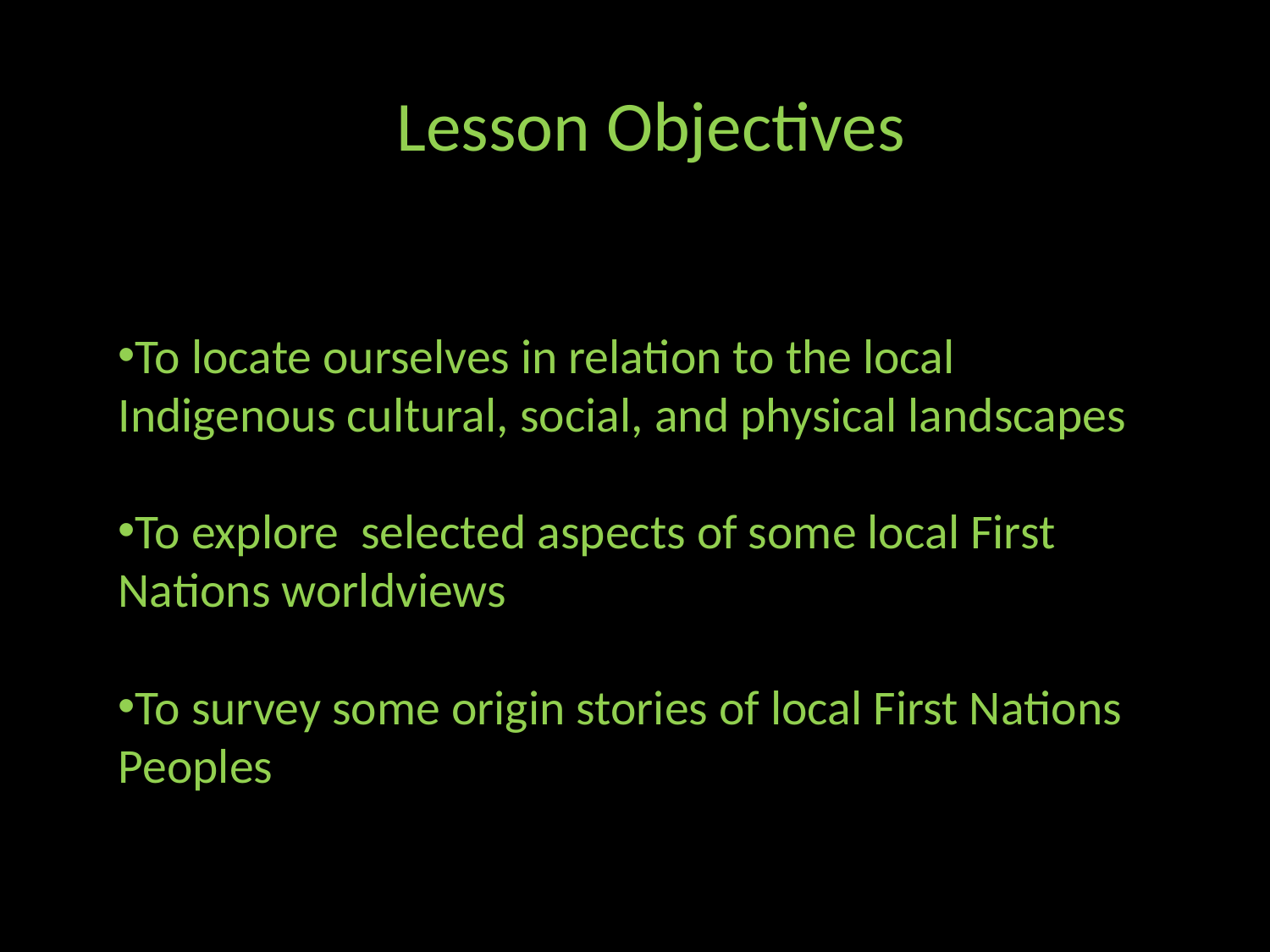

Lesson Objectives

To locate ourselves in relation to the local Indigenous cultural, social, and physical landscapes

To explore  selected aspects of some local First Nations worldviews

To survey some origin stories of local First Nations Peoples